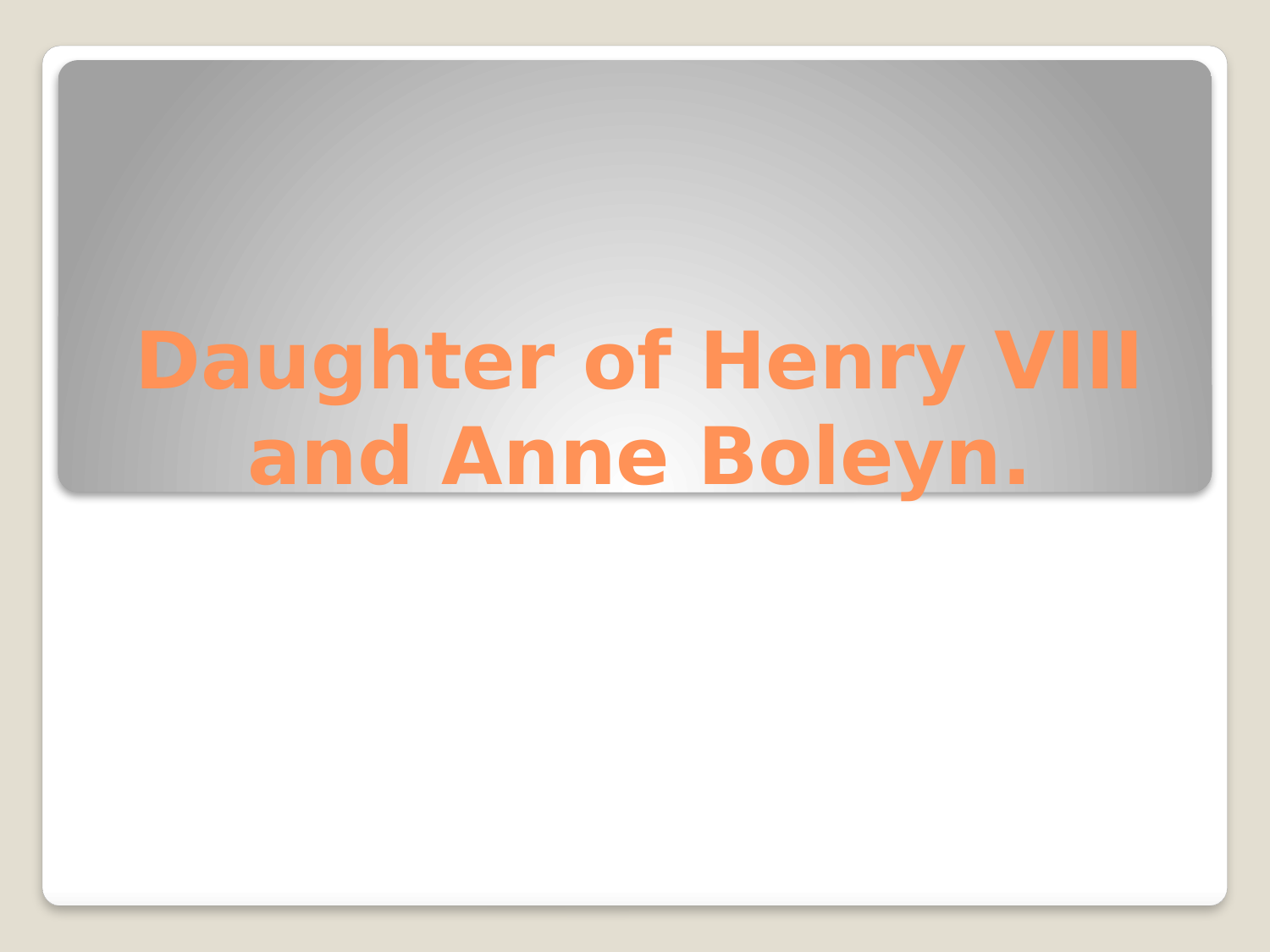

# Daughter of Henry VIII and Anne Boleyn.